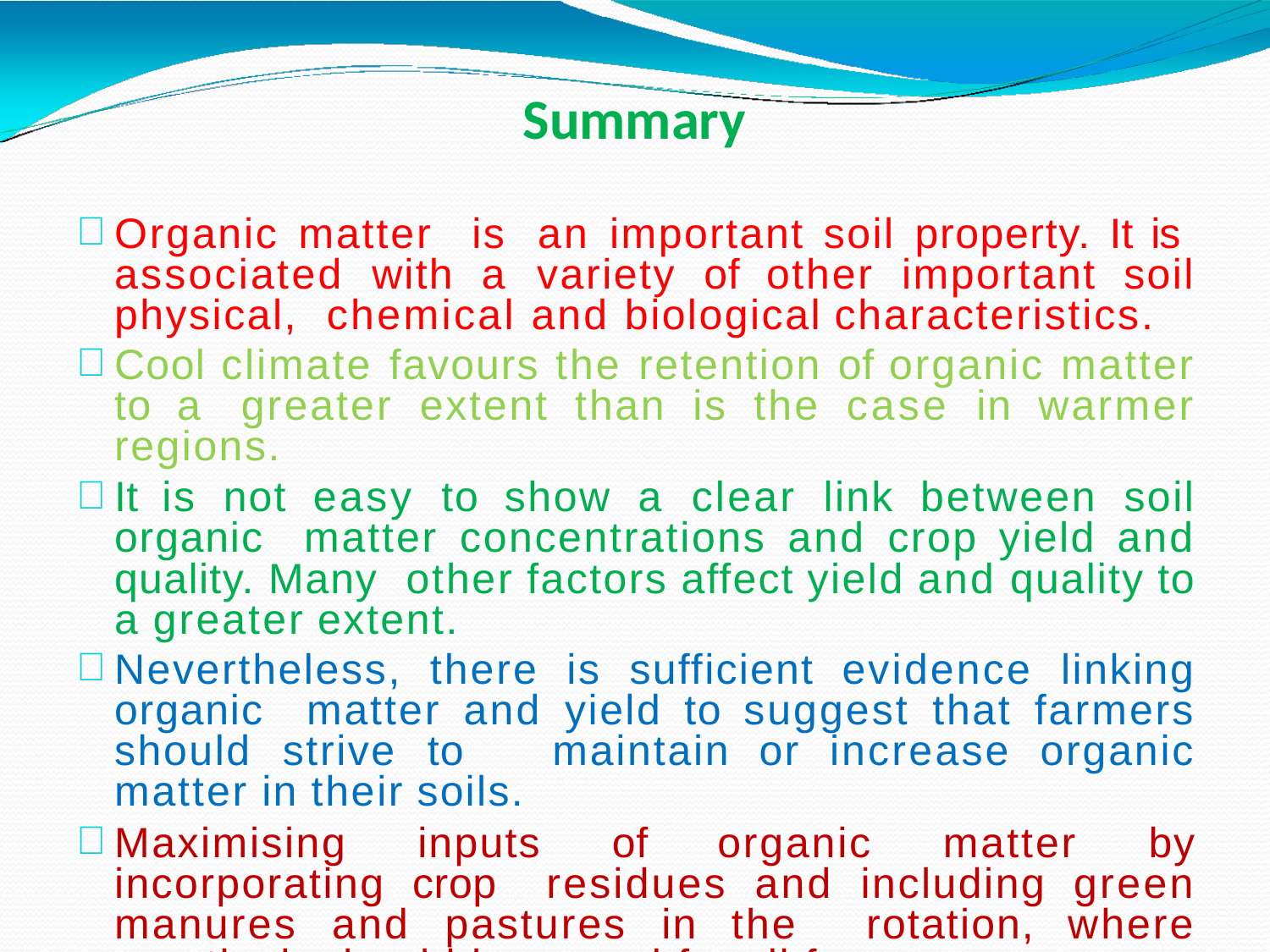

# Summary
Organic matter  is an important soil property. It is  associated with a variety of other important soil physical,  chemical and biological characteristics.
Cool climate favours the retention of organic matter to a  greater extent than is the case in warmer regions.
It is not easy to show a clear link between soil organic  matter concentrations and crop yield and quality. Many  other factors affect yield and quality to a greater extent.
Nevertheless, there is sufficient evidence linking organic  matter and yield to suggest that farmers should strive to   maintain or increase organic matter in their soils.
Maximising inputs of organic matter by incorporating crop  residues and including green manures and pastures in the  rotation, where practical, should be a goal for all farmers.